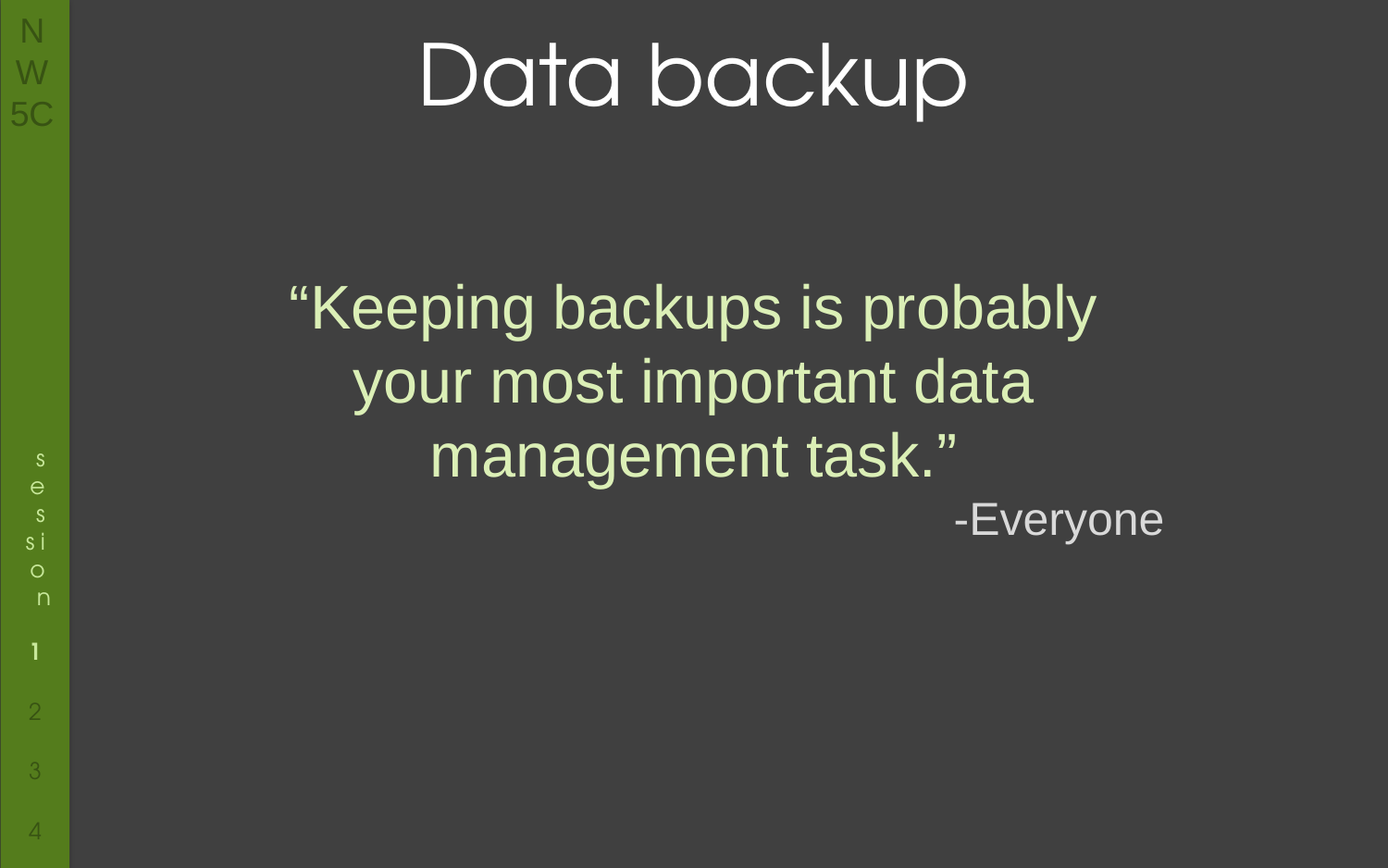

# Data backup
“Keeping backups is probably your most important data management task.”
-Everyone